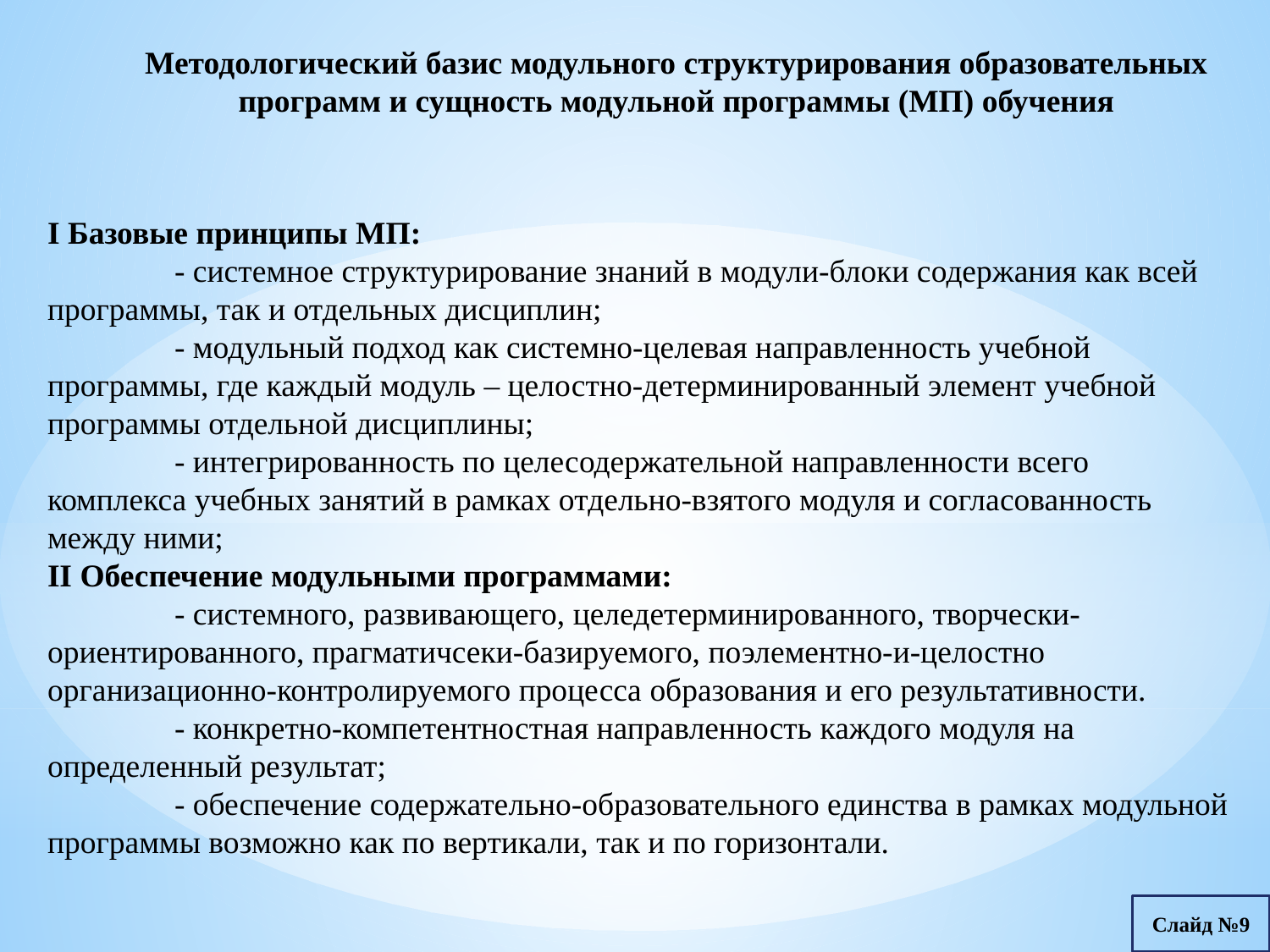

Методологический базис модульного структурирования образовательных программ и сущность модульной программы (МП) обучения
I Базовые принципы МП:
	- системное структурирование знаний в модули-блоки содержания как всей программы, так и отдельных дисциплин;
	- модульный подход как системно-целевая направленность учебной программы, где каждый модуль – целостно-детерминированный элемент учебной программы отдельной дисциплины;
	- интегрированность по целесодержательной направленности всего комплекса учебных занятий в рамках отдельно-взятого модуля и согласованность между ними;
II Обеспечение модульными программами:
	- системного, развивающего, целедетерминированного, творчески-ориентированного, прагматичсеки-базируемого, поэлементно-и-целостно организационно-контролируемого процесса образования и его результативности.
	- конкретно-компетентностная направленность каждого модуля на определенный результат;
	- обеспечение содержательно-образовательного единства в рамках модульной программы возможно как по вертикали, так и по горизонтали.

Слайд №9